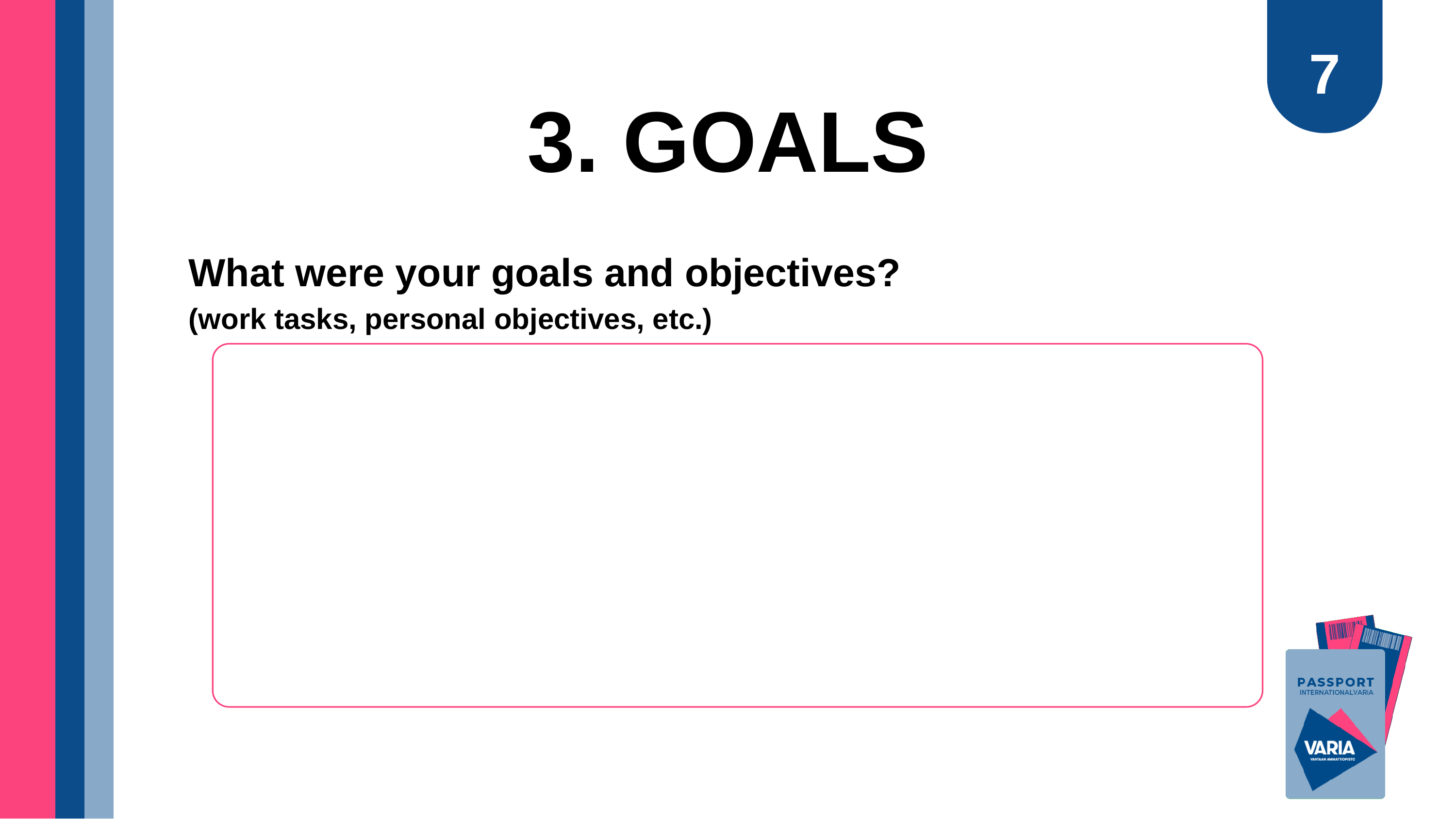

7
3. GOALS
What were your goals and objectives?
(work tasks, personal objectives, etc.)